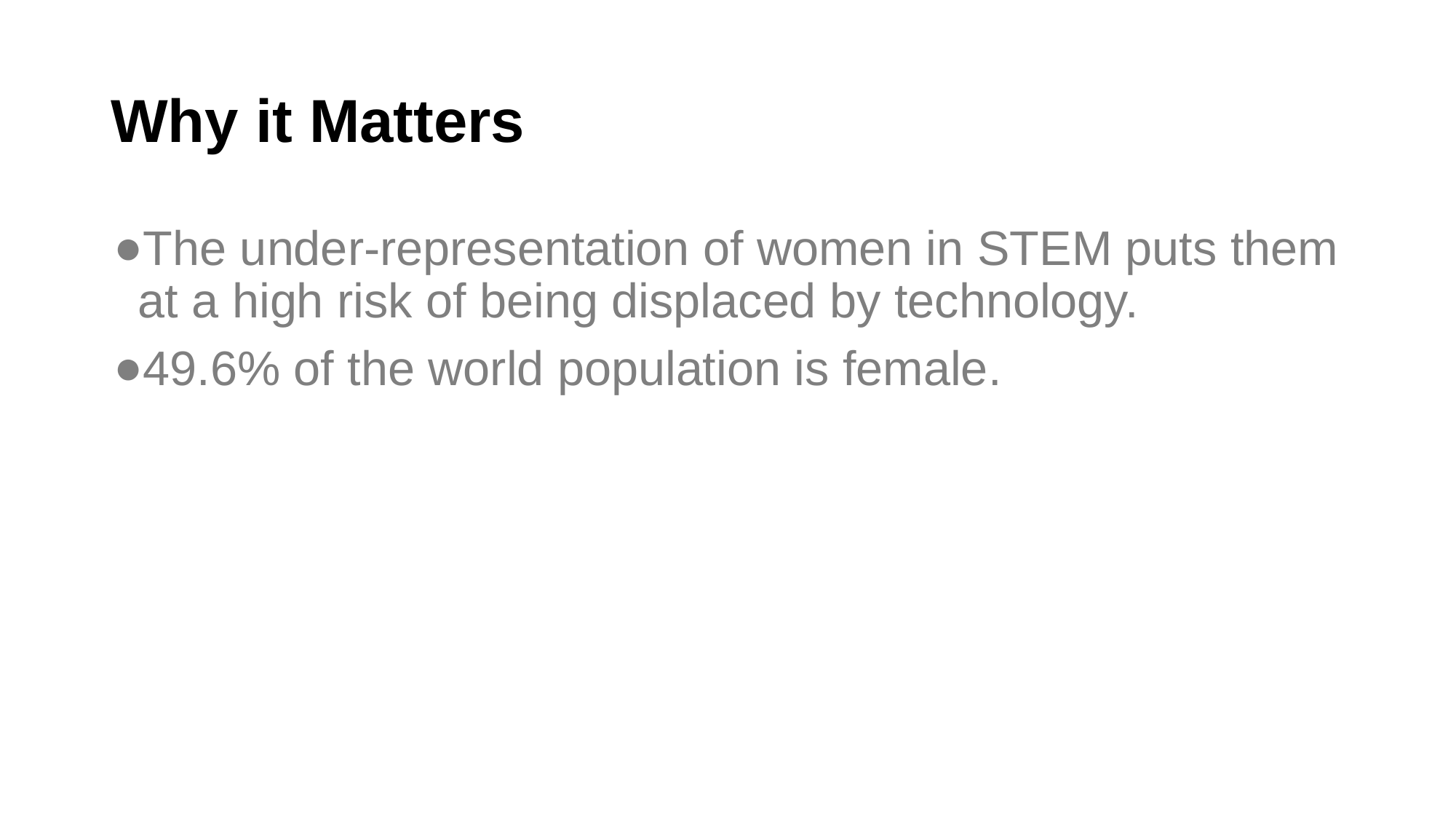

# Why it Matters
The under-representation of women in STEM puts them at a high risk of being displaced by technology.
49.6% of the world population is female.